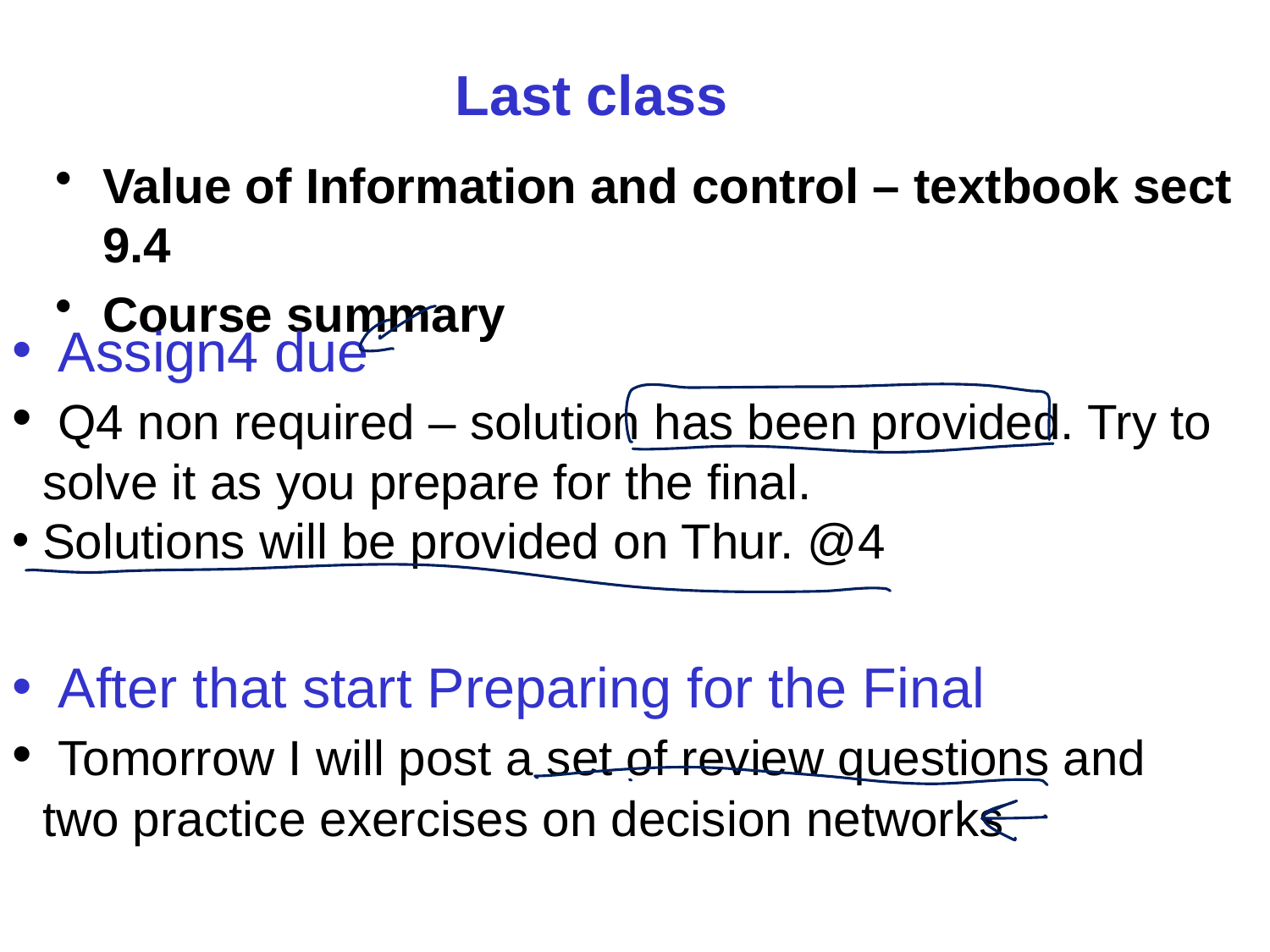

# Last class
Value of Information and control – textbook sect 9.4
Course summary

 Assign4 due
 Q4 non required – solution has been provided. Try to solve it as you prepare for the final.
Solutions will be provided on Thur. @4

 After that start Preparing for the Final
 Tomorrow I will post a set of review questions and two practice exercises on decision networks